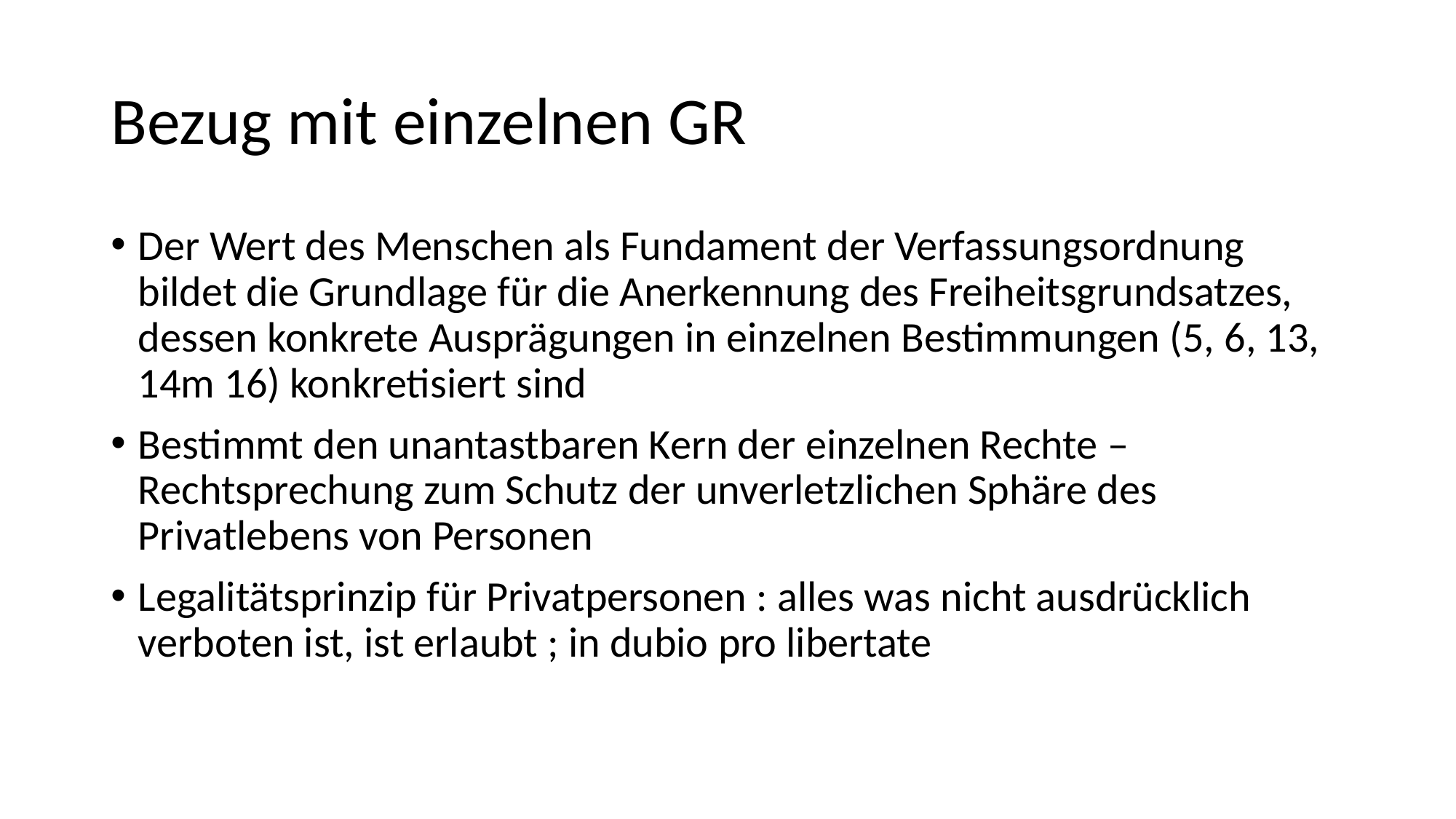

# Bezug mit einzelnen GR
Der Wert des Menschen als Fundament der Verfassungsordnung bildet die Grundlage für die Anerkennung des Freiheitsgrundsatzes, dessen konkrete Ausprägungen in einzelnen Bestimmungen (5, 6, 13, 14m 16) konkretisiert sind
Bestimmt den unantastbaren Kern der einzelnen Rechte – Rechtsprechung zum Schutz der unverletzlichen Sphäre des Privatlebens von Personen
Legalitätsprinzip für Privatpersonen : alles was nicht ausdrücklich verboten ist, ist erlaubt ; in dubio pro libertate